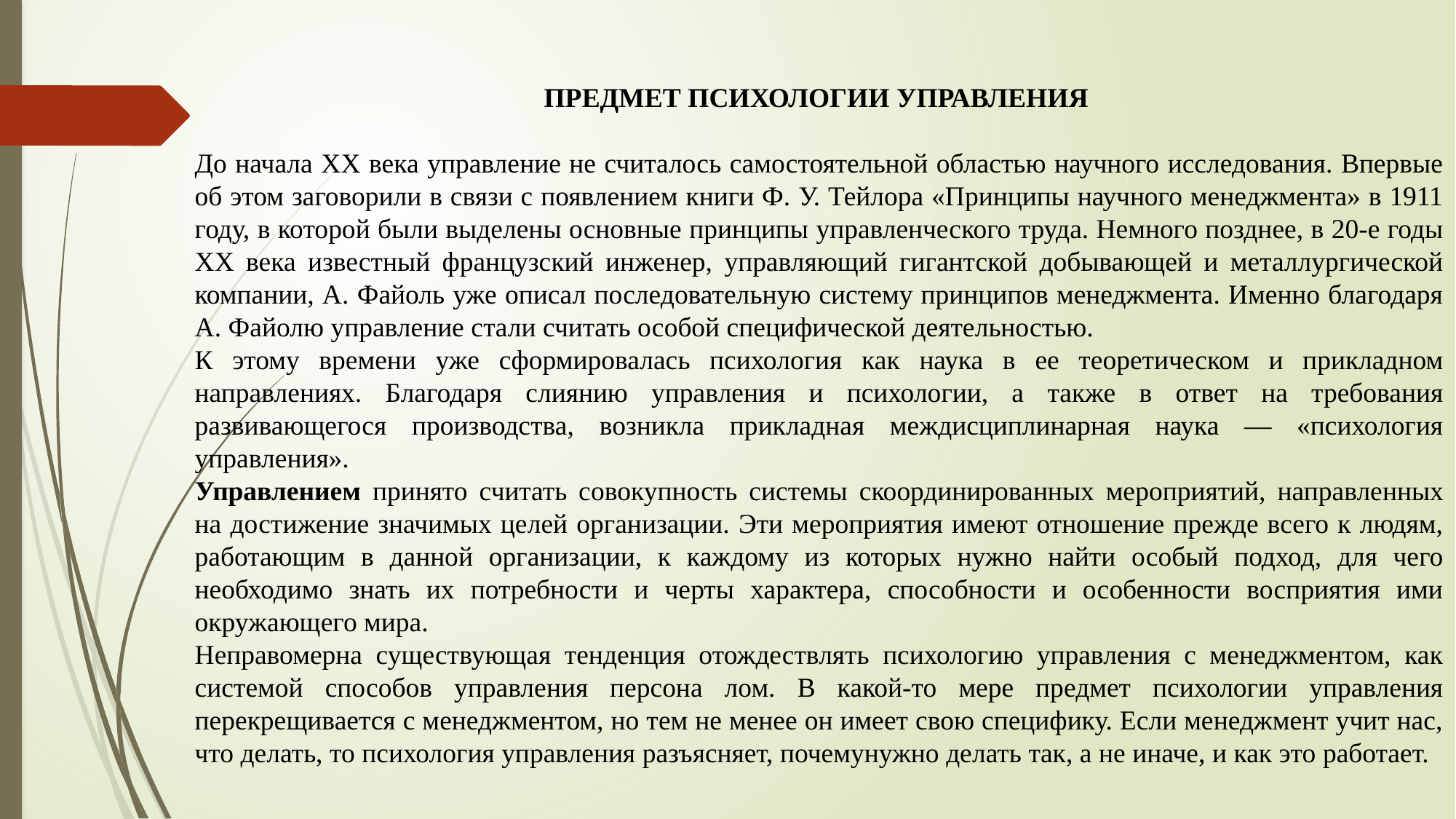

ПРЕДМЕТ ПСИХОЛОГИИ УПРАВЛЕНИЯ

До начала XX века управление не считалось самостоятельной областью научного исследования. Впервые об этом заговорили в связи с появлением книги Ф. У. Тейлора «Принципы научного менеджмента» в 1911 году, в которой были выделены основные принципы управленческого труда. Немного позднее, в 20-е годы XX века известный французский инженер, управляющий гигантской добывающей и металлургической компании, А. Файоль уже описал последовательную систему принципов менеджмента. Именно благодаря А. Файолю управление стали считать особой специфической деятельностью.
К этому времени уже сформировалась психология как наука в ее теоретическом и прикладном направлениях. Благодаря слиянию управления и психологии, а также в ответ на требования развивающегося производства, возникла прикладная междисциплинарная наука — «психология управления».
Управлением принято считать совокупность системы скоординированных мероприятий, направленных на достижение значимых целей организации. Эти мероприятия имеют отношение прежде всего к людям, работающим в данной организации, к каждому из которых нужно найти особый подход, для чего необходимо знать их потребности и черты характера, способности и особенности восприятия ими окружающего мира.
Неправомерна существующая тенденция отождествлять психологию управления с менеджментом, как системой способов управления персона лом. В какой-то мере предмет психологии управления перекрещивается с менеджментом, но тем не менее он имеет свою специфику. Если менеджмент учит нас, что делать, то психология управления разъясняет, почемунужно делать так, а не иначе, и как это работает.